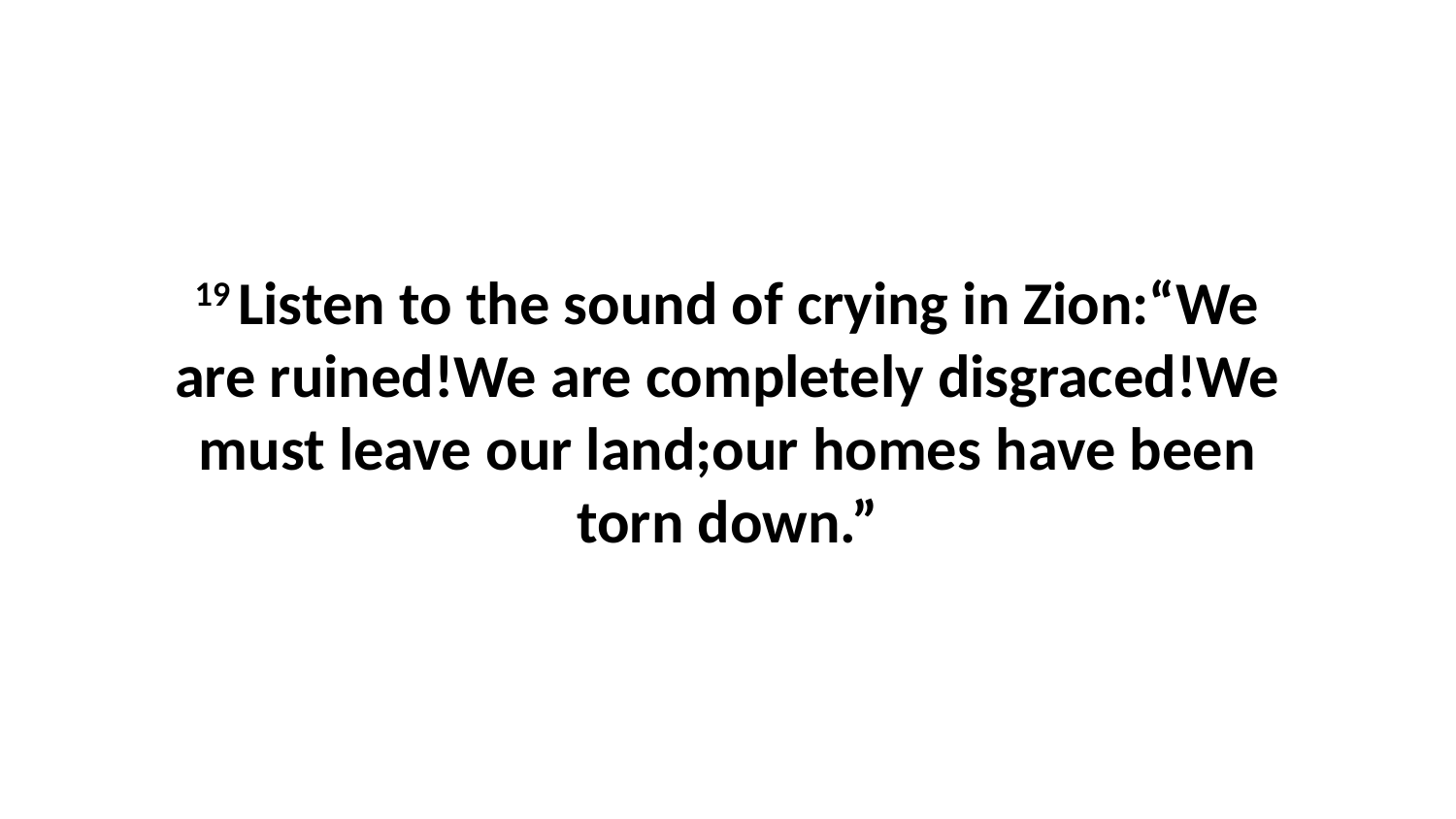

19 Listen to the sound of crying in Zion:“We are ruined!We are completely disgraced!We must leave our land;our homes have been torn down.”